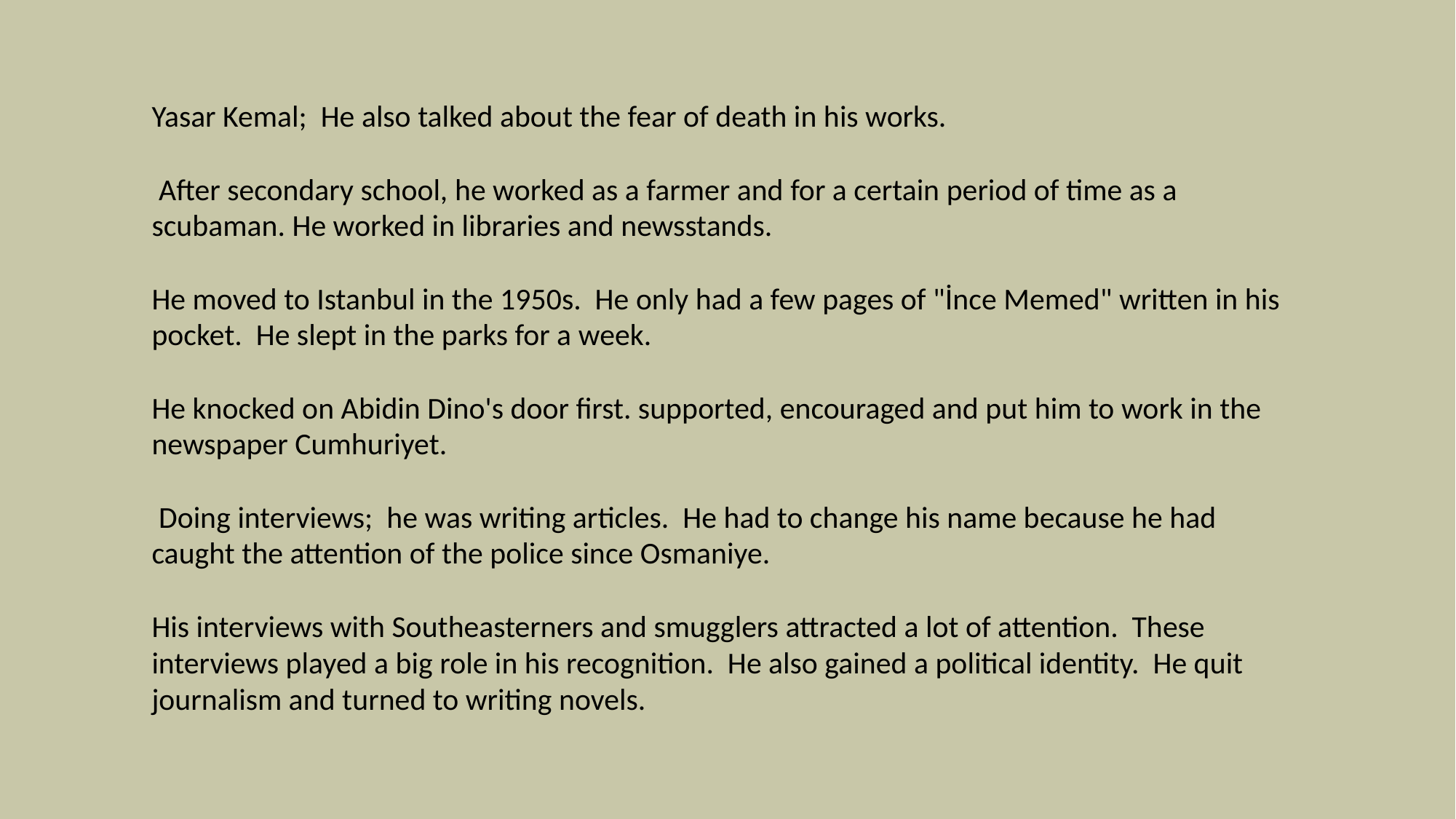

Yasar Kemal;  He also talked about the fear of death in his works.

 After secondary school, he worked as a farmer and for a certain period of time as a scubaman. He worked in libraries and newsstands.

He moved to Istanbul in the 1950s.  He only had a few pages of "İnce Memed" written in his pocket.  He slept in the parks for a week.

He knocked on Abidin Dino's door first. supported, encouraged and put him to work in the newspaper Cumhuriyet.

 Doing interviews;  he was writing articles.  He had to change his name because he had caught the attention of the police since Osmaniye.

His interviews with Southeasterners and smugglers attracted a lot of attention.  These interviews played a big role in his recognition.  He also gained a political identity.  He quit journalism and turned to writing novels.